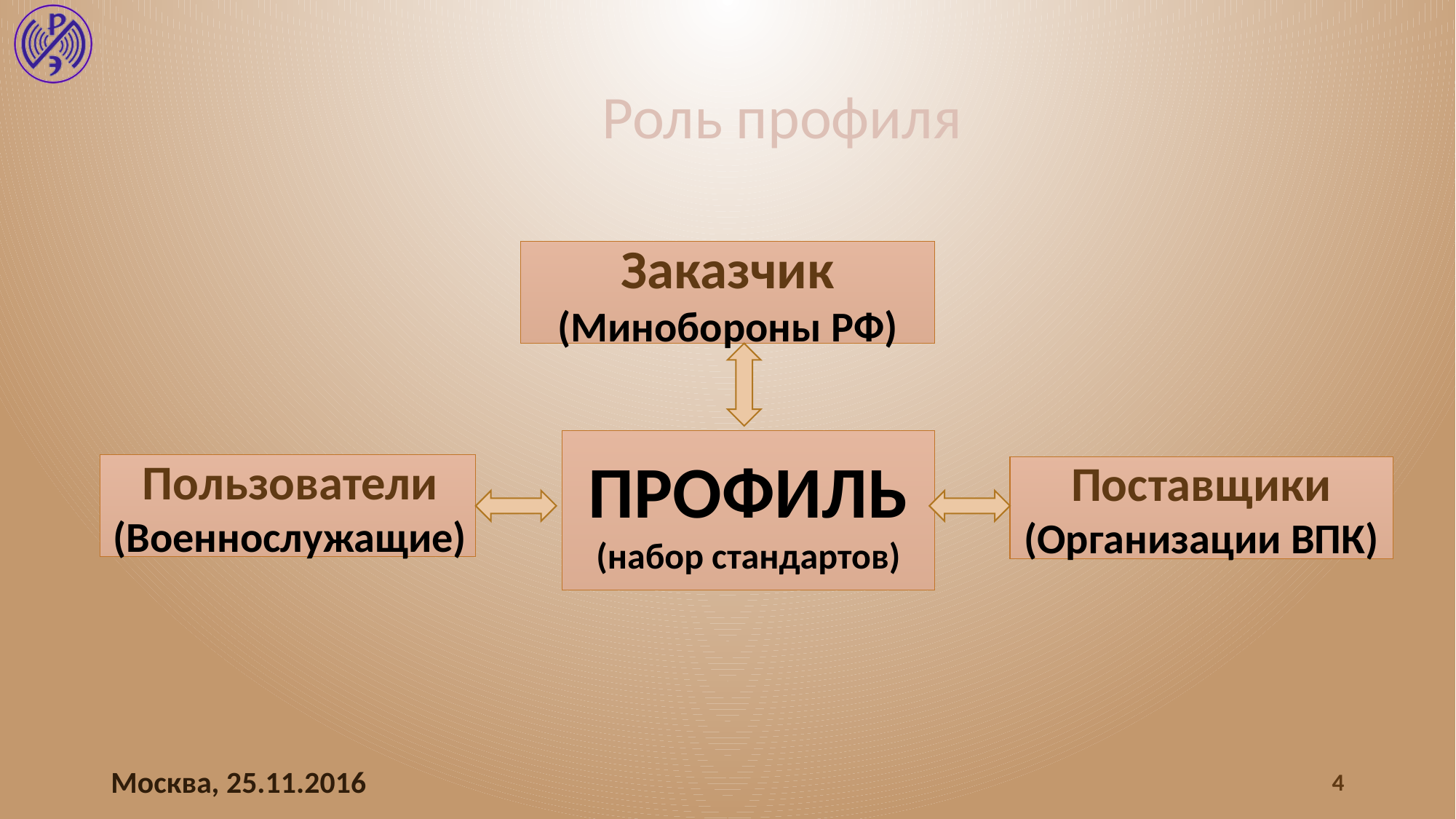

# Роль профиля
Заказчик
(Минобороны РФ)

ПРОФИЛЬ
(набор стандартов)
Пользователи
(Военнослужащие)
Поставщики
(Организации ВПК)

Москва, 25.11.2016
4